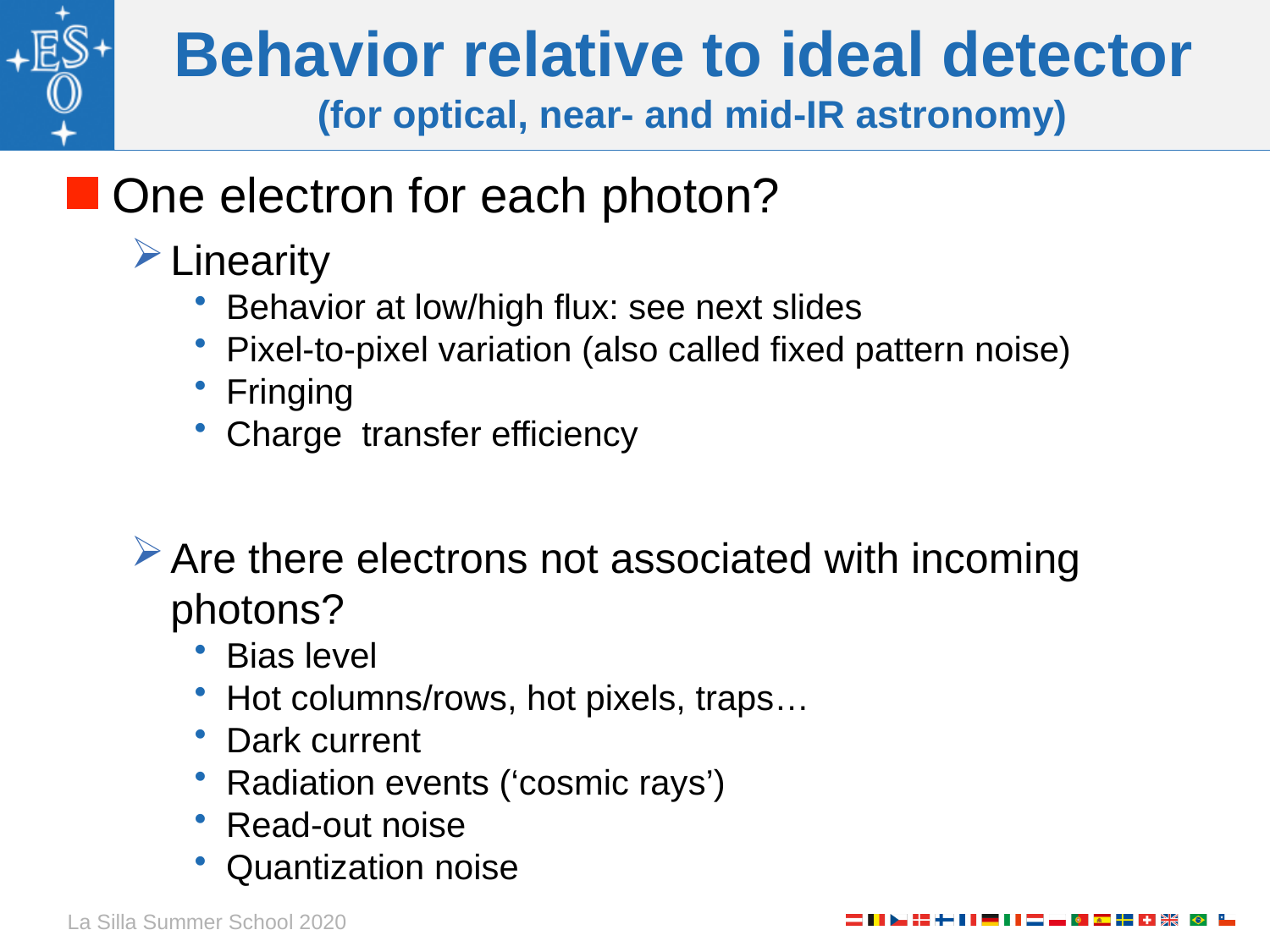

# Behavior relative to ideal detector (for optical, near- and mid-IR astronomy)
One electron for each photon?
Linearity
Behavior at low/high flux: see next slides
Pixel-to-pixel variation (also called fixed pattern noise)
Fringing
Charge  transfer efficiency

Are there electrons not associated with incoming photons?
Bias level
Hot columns/rows, hot pixels, traps…
Dark current
Radiation events (‘cosmic rays’)
Read-out noise
Quantization noise

La Silla Summer School 2020